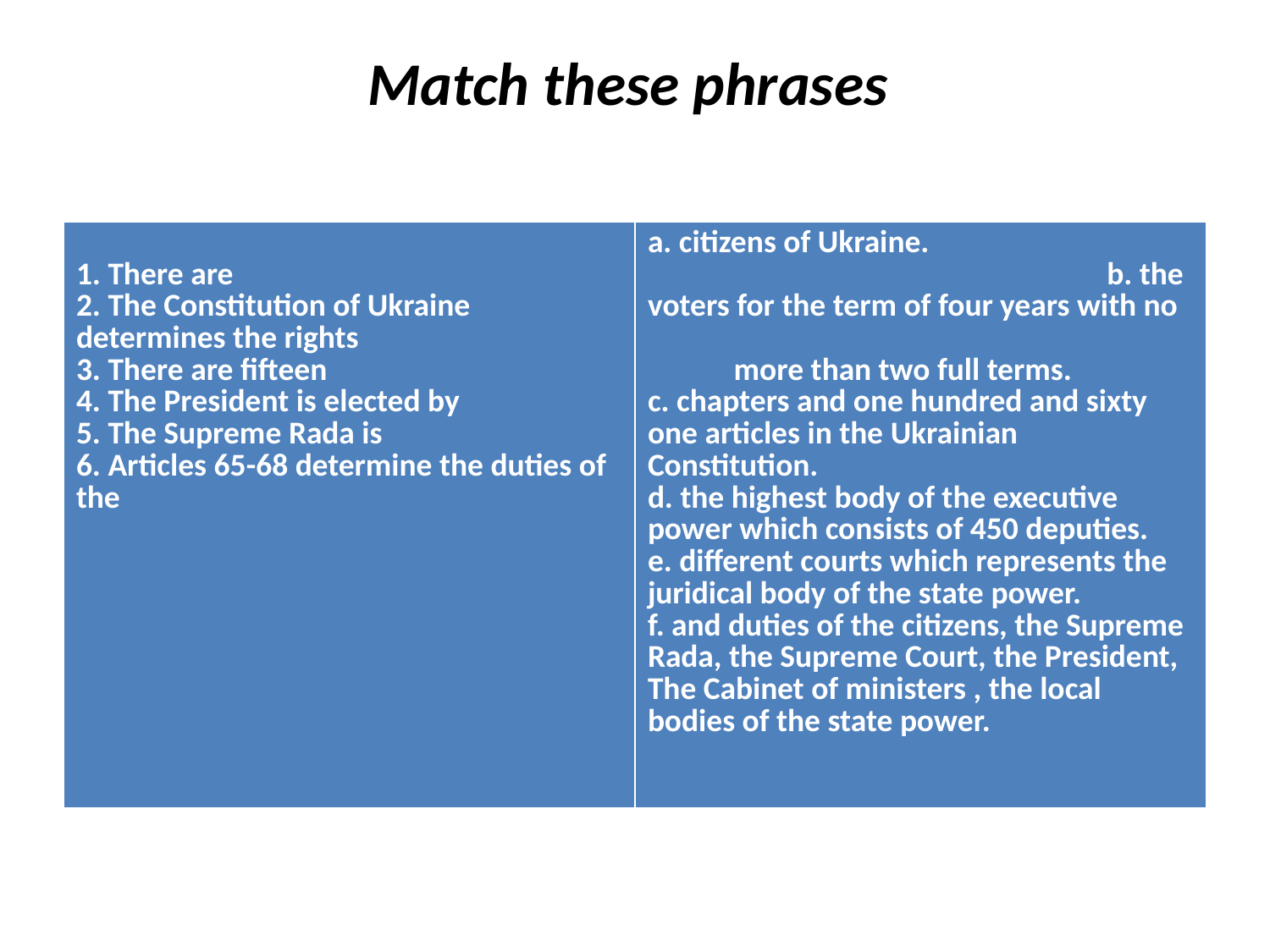

# Match these phrases
| 1. There are 2. The Constitution of Ukraine determines the rights 3. There are fifteen 4. The President is elected by 5. The Supreme Rada is 6. Articles 65-68 determine the duties of the | a. citizens of Ukraine. b. the voters for the term of four years with no more than two full terms. c. chapters and one hundred and sixty one articles in the Ukrainian Constitution. d. the highest body of the executive power which consists of 450 deputies. e. different courts which represents the juridical body of the state power. f. and duties of the citizens, the Supreme Rada, the Supreme Court, the President, The Cabinet of ministers , the local bodies of the state power. |
| --- | --- |